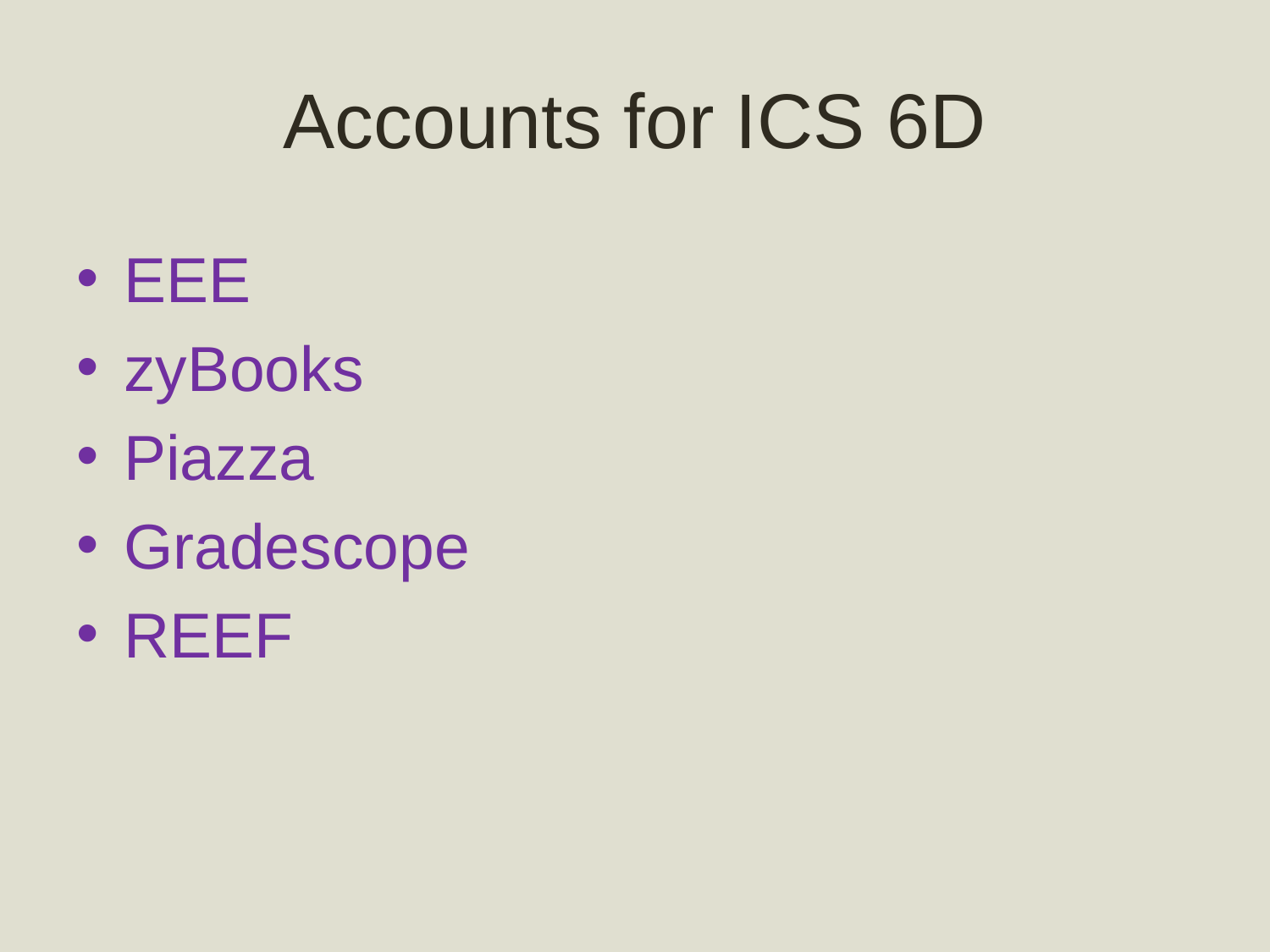

# Accounts for ICS 6D
EEE
zyBooks
Piazza
Gradescope
REEF